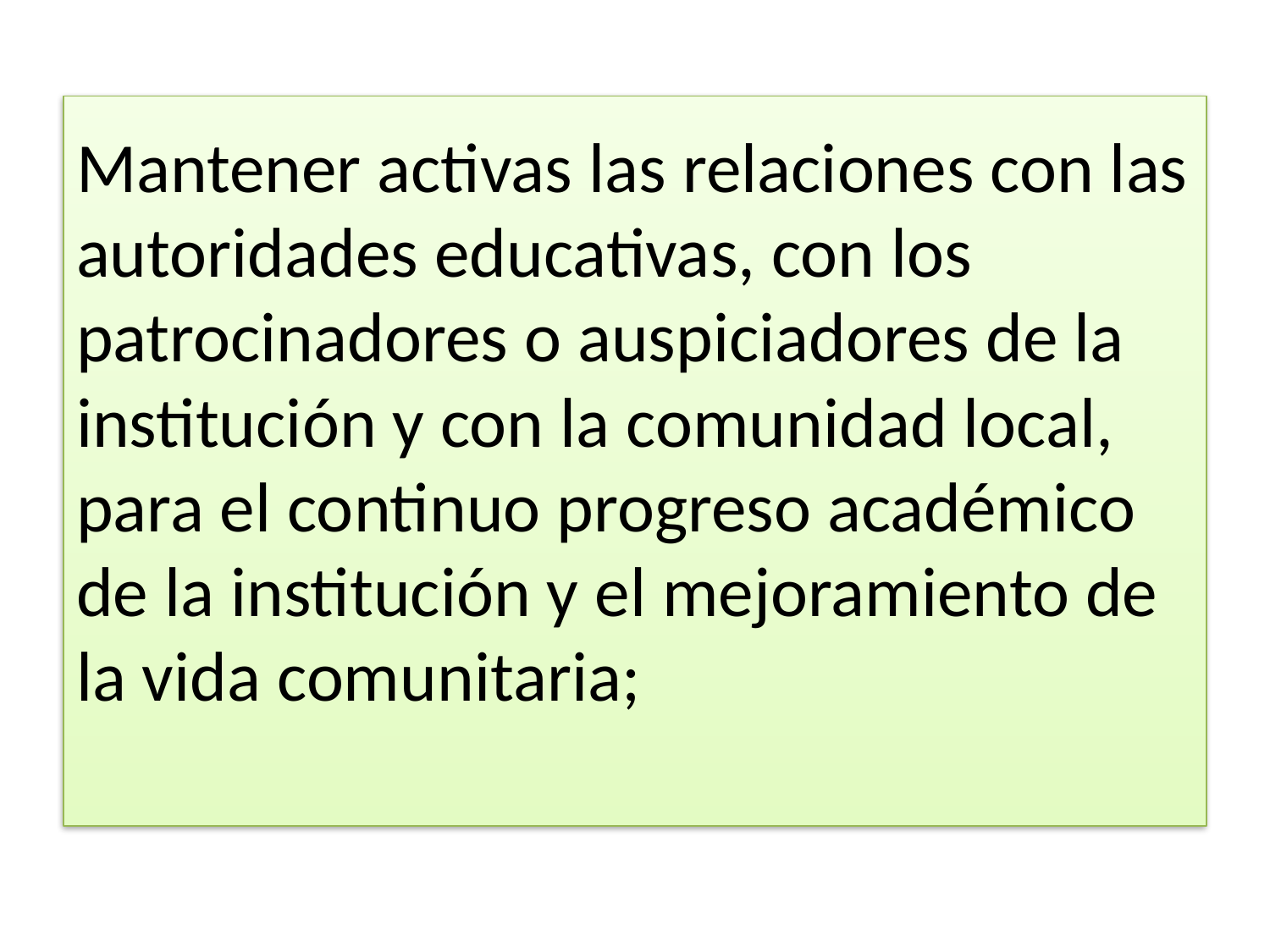

# Mantener activas las relaciones con las autoridades educativas, con los patrocinadores o auspiciadores de la institución y con la comunidad local, para el continuo progreso académico de la institución y el mejoramiento de la vida comunitaria;